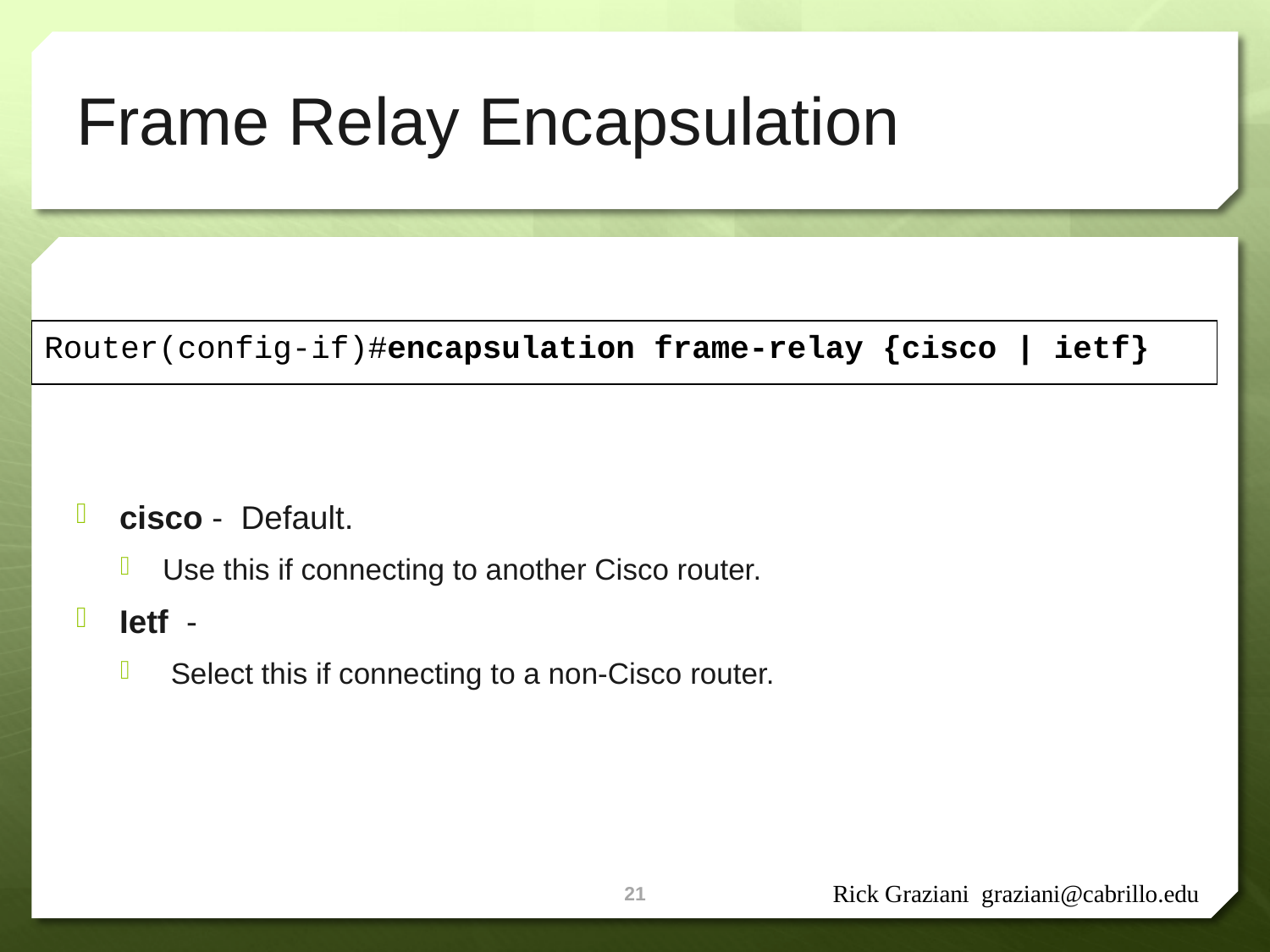

# Frame Relay Encapsulation
Router(config-if)#encapsulation frame-relay {cisco | ietf}
cisco -  Default.
Use this if connecting to another Cisco router.
Ietf  -
 Select this if connecting to a non-Cisco router.
Rick Graziani  graziani@cabrillo.edu
21